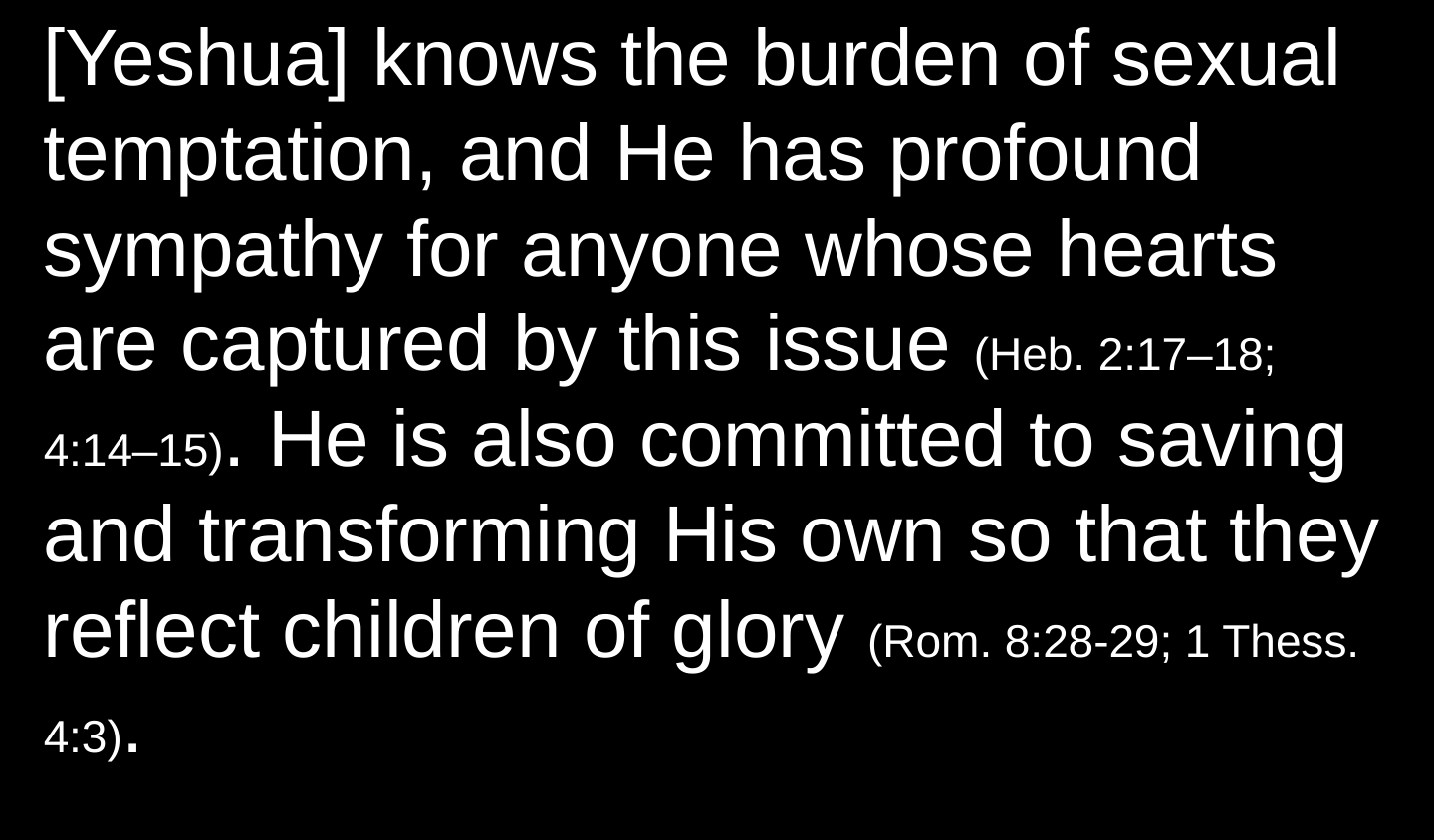

[Yeshua] knows the burden of sexual temptation, and He has profound sympathy for anyone whose hearts are captured by this issue (Heb. 2:17–18; 4:14–15). He is also committed to saving and transforming His own so that they reflect children of glory (Rom. 8:28-29; 1 Thess. 4:3).